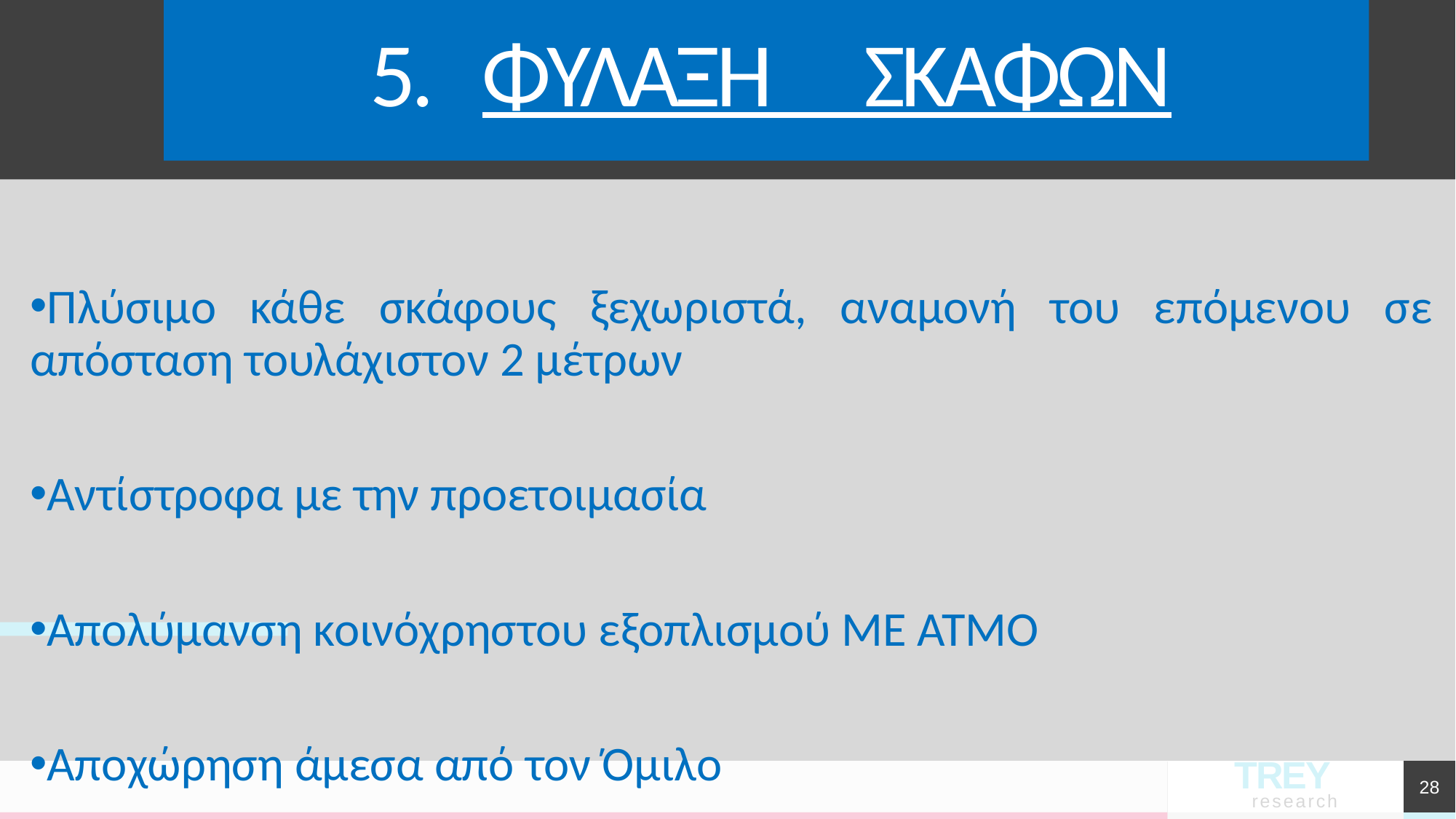

# 5.   ΦΥΛΑΞΗ      ΣΚΑΦΩΝ

Πλύσιμο κάθε σκάφους ξεχωριστά, αναμονή του επόμενου σε απόσταση τουλάχιστον 2 μέτρων

Αντίστροφα με την προετοιμασία

Απολύμανση κοινόχρηστου εξοπλισμού ΜΕ ΑΤΜΟ

Αποχώρηση άμεσα από τον Όμιλο

28